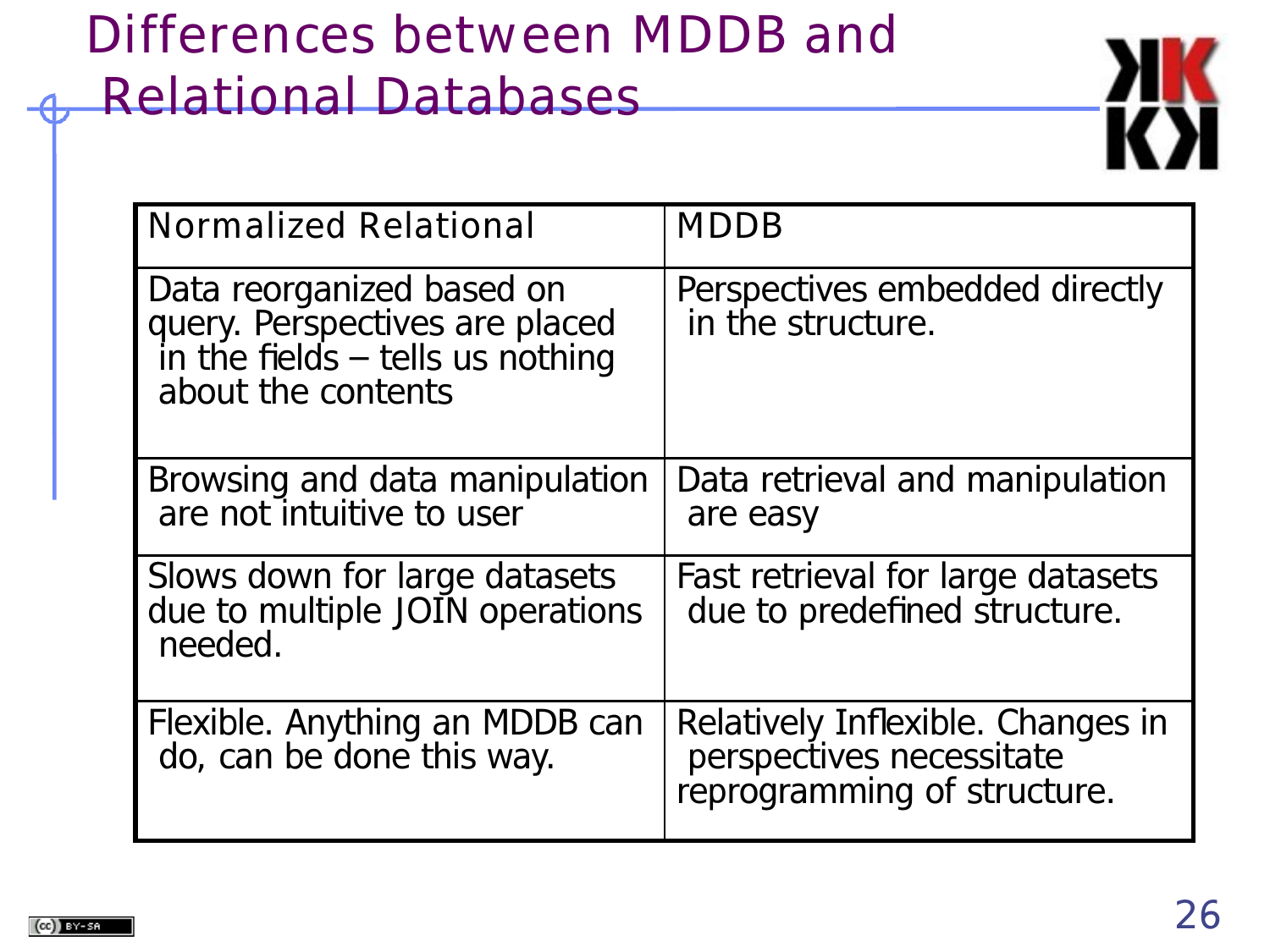

# Differences between MDDB and  Relational Databases
| Normalized Relational | MDDB |
| --- | --- |
| Data reorganized based on query. Perspectives are placed in the fields – tells us nothing about the contents | Perspectives embedded directly in the structure. |
| Browsing and data manipulation are not intuitive to user | Data retrieval and manipulation are easy |
| Slows down for large datasets due to multiple JOIN operations needed. | Fast retrieval for large datasets due to predefined structure. |
| Flexible. Anything an MDDB can do, can be done this way. | Relatively Inflexible. Changes in perspectives necessitate reprogramming of structure. |
26